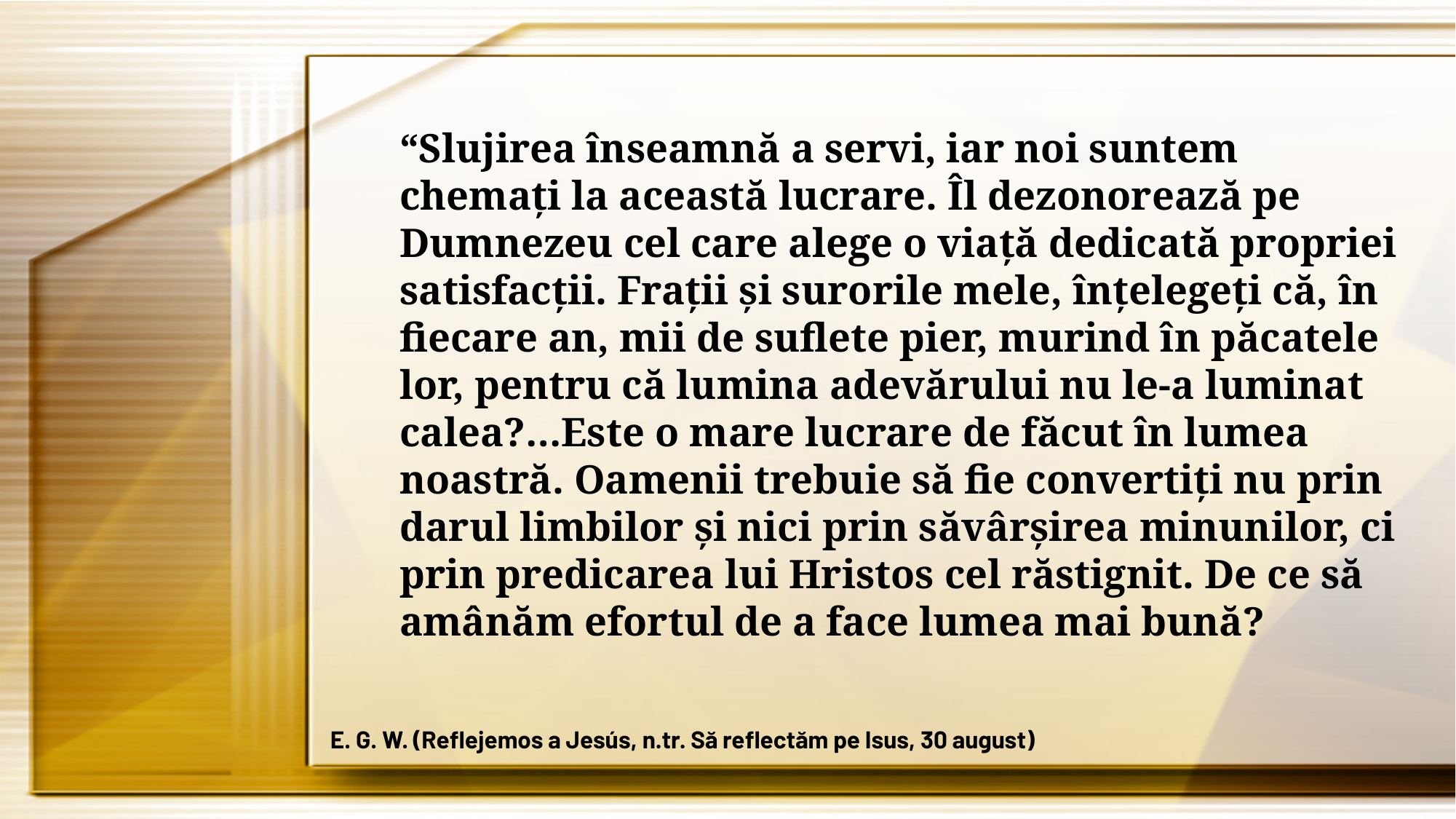

“Slujirea înseamnă a servi, iar noi suntem chemați la această lucrare. Îl dezonorează pe Dumnezeu cel care alege o viață dedicată propriei satisfacții. Frații și surorile mele, înțelegeți că, în fiecare an, mii de suflete pier, murind în păcatele lor, pentru că lumina adevărului nu le-a luminat calea?…Este o mare lucrare de făcut în lumea noastră. Oamenii trebuie să fie convertiți nu prin darul limbilor și nici prin săvârșirea minunilor, ci prin predicarea lui Hristos cel răstignit. De ce să amânăm efortul de a face lumea mai bună?
E. G. W. (Reflejemos a Jesús, n.tr. Să reflectăm pe Isus, 30 august)